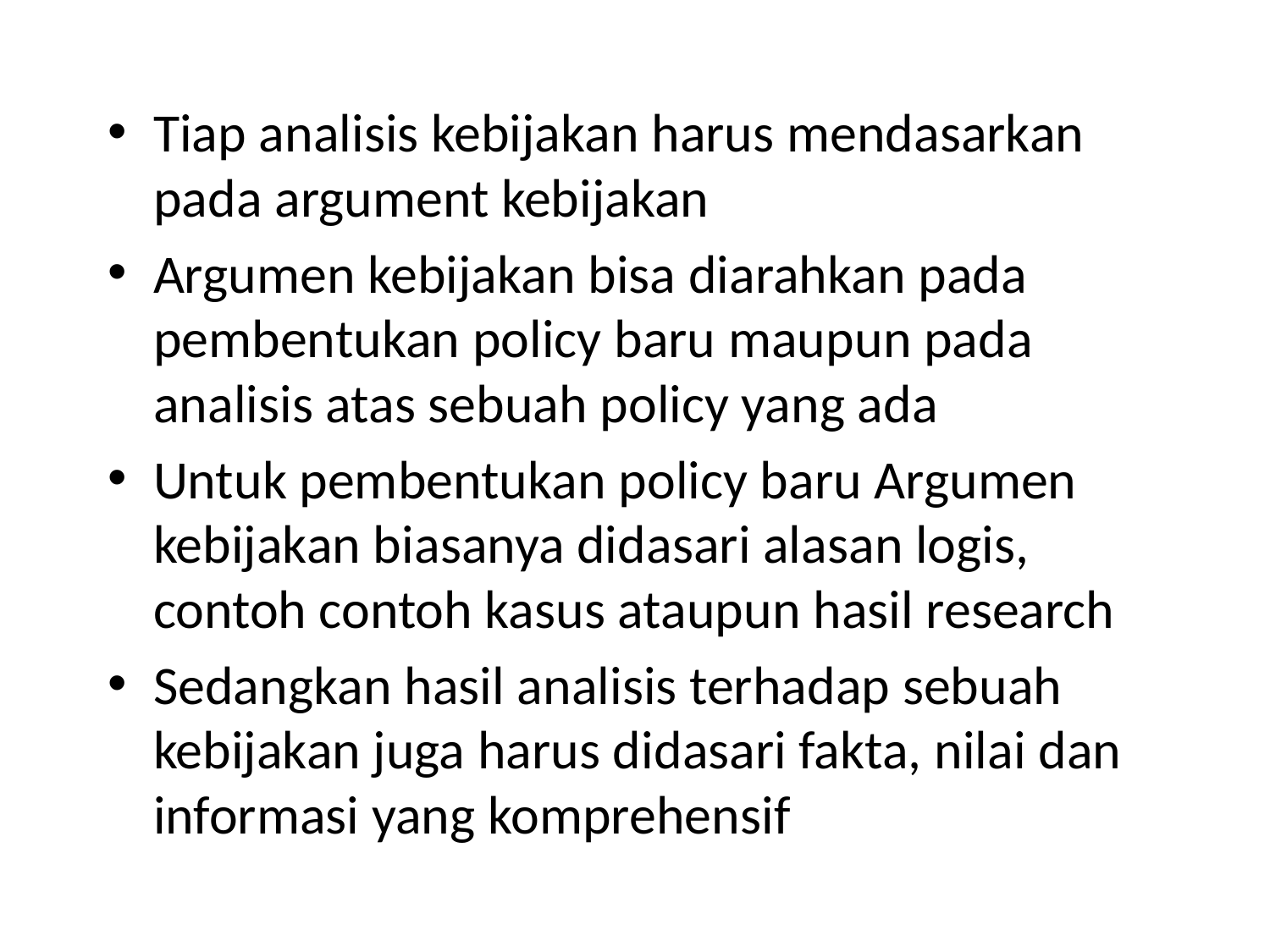

Tiap analisis kebijakan harus mendasarkan  pada argument kebijakan
Argumen kebijakan bisa diarahkan pada pembentukan policy baru maupun pada analisis atas sebuah policy yang ada
Untuk pembentukan policy baru Argumen kebijakan biasanya didasari alasan logis, contoh contoh kasus ataupun hasil research
Sedangkan hasil analisis terhadap sebuah kebijakan juga harus didasari fakta, nilai dan informasi yang komprehensif